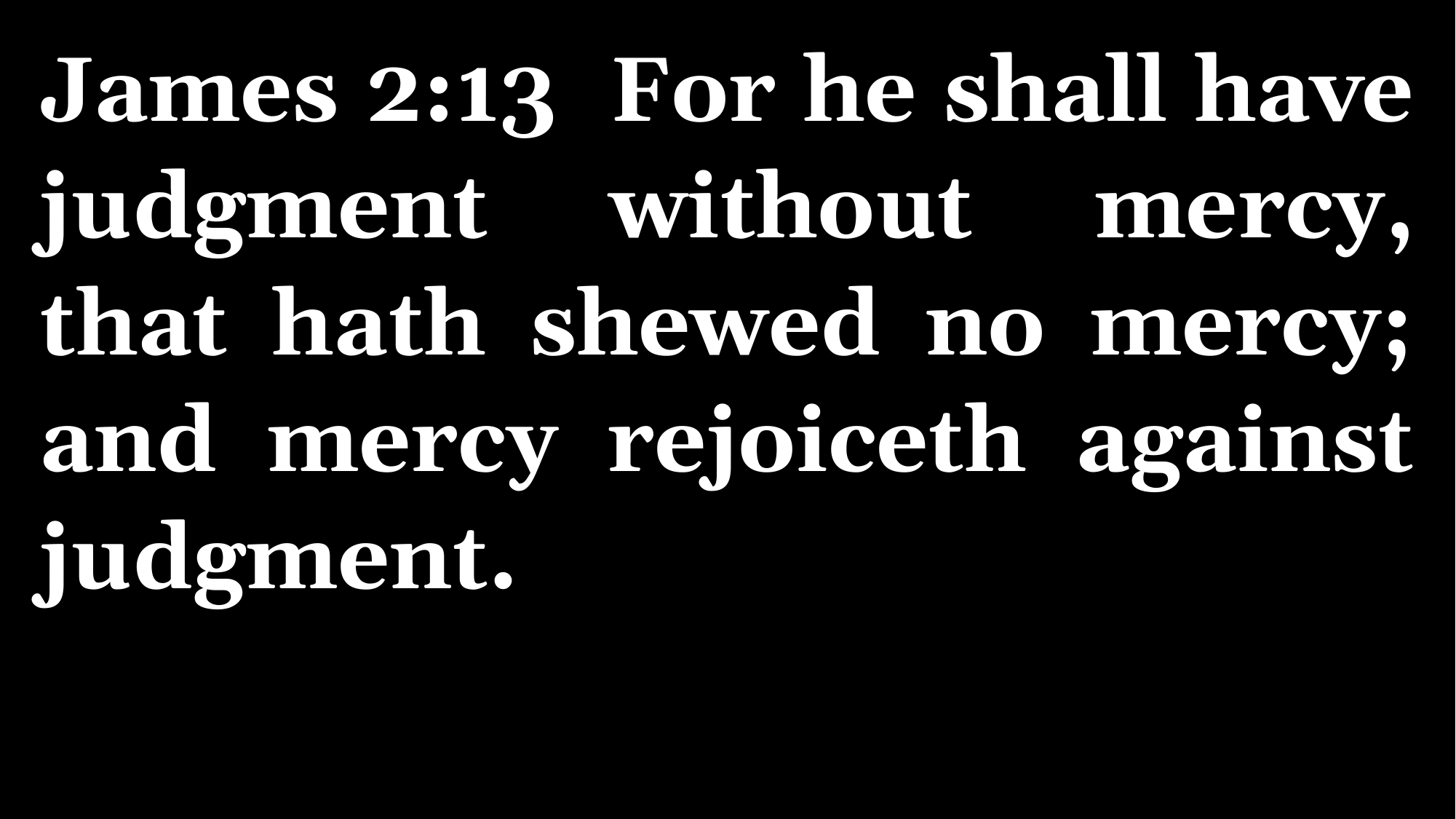

James 2:13  For he shall have judgment without mercy, that hath shewed no mercy; and mercy rejoiceth against judgment.